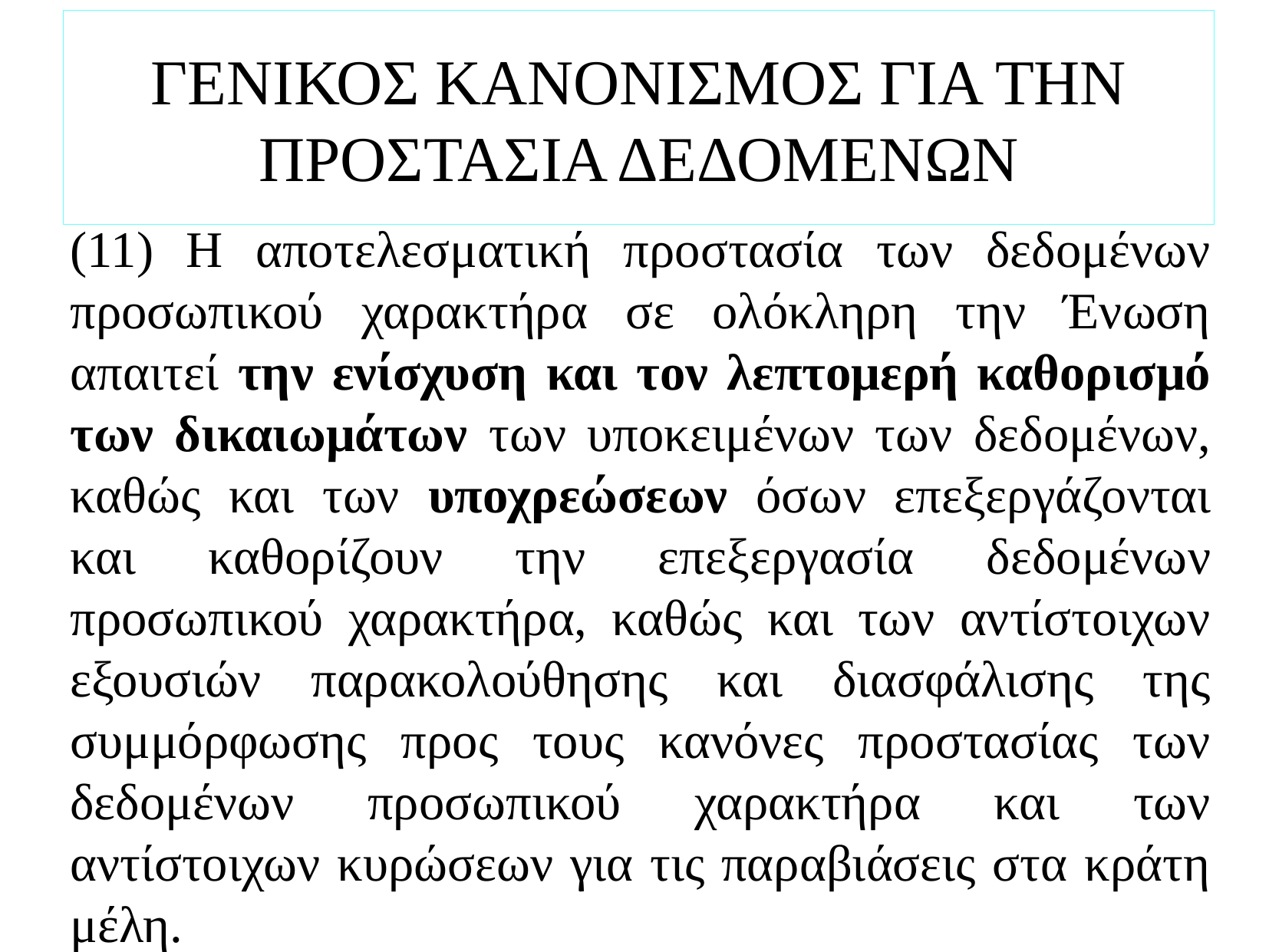

# ΓΕΝΙΚΟΣ ΚΑΝΟΝΙΣΜΟΣ ΓΙΑ ΤΗΝ ΠΡΟΣΤΑΣΙΑ ΔΕΔΟΜΕΝΩΝ
(11) Η αποτελεσματική προστασία των δεδομένων προσωπικού χαρακτήρα σε ολόκληρη την Ένωση απαιτεί την ενίσχυση και τον λεπτομερή καθορισμό των δικαιωμάτων των υποκειμένων των δεδομένων, καθώς και των υποχρεώσεων όσων επεξεργάζονται και καθορίζουν την επεξεργασία δεδομένων προσωπικού χαρακτήρα, καθώς και των αντίστοιχων εξουσιών παρακολούθησης και διασφάλισης της συμμόρφωσης προς τους κανόνες προστασίας των δεδομένων προσωπικού χαρακτήρα και των αντίστοιχων κυρώσεων για τις παραβιάσεις στα κράτη μέλη.